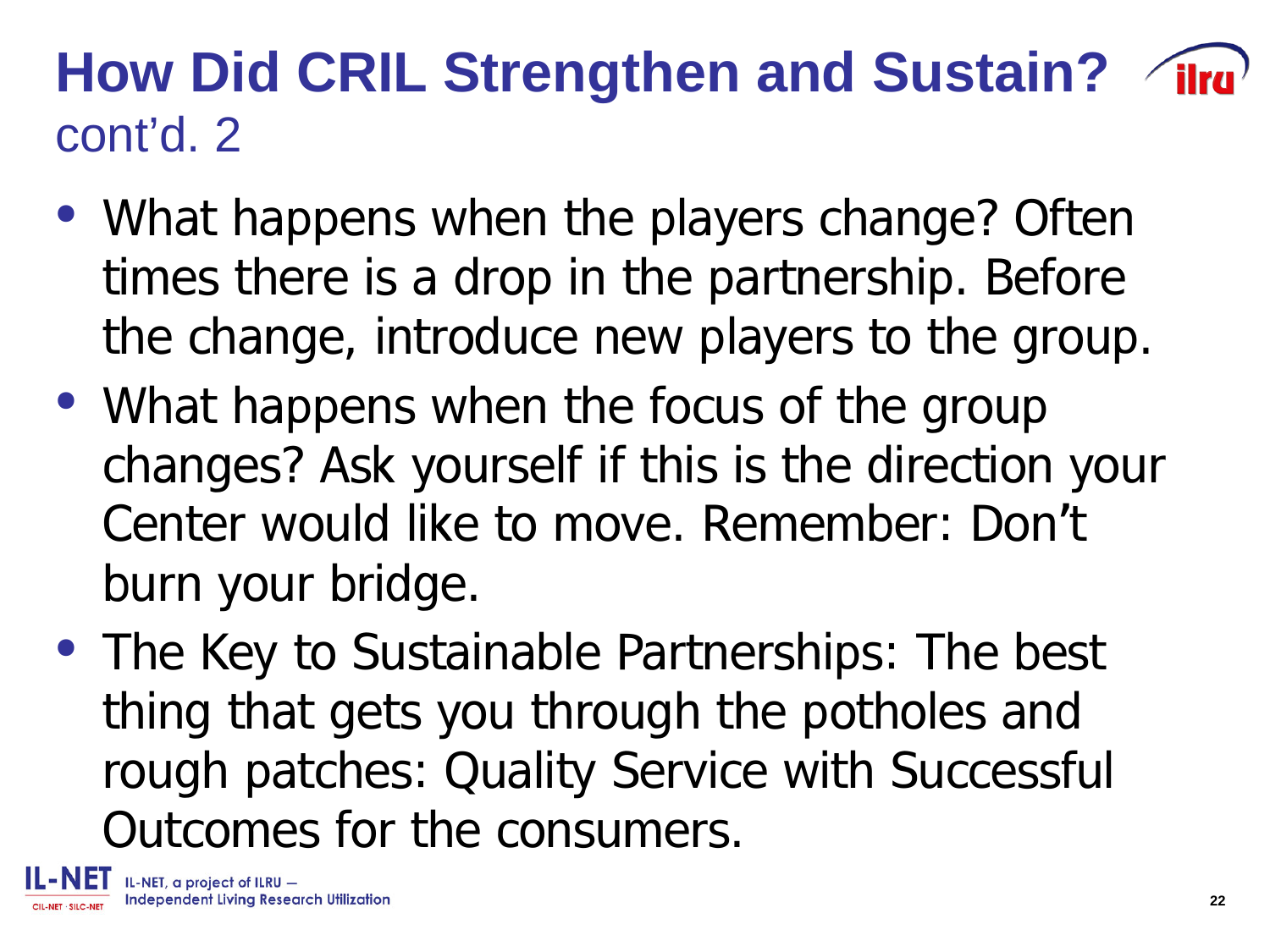

# How Did CRIL Strengthen and Sustain? cont’d. 2
What happens when the players change? Often times there is a drop in the partnership. Before the change, introduce new players to the group.
What happens when the focus of the group changes? Ask yourself if this is the direction your Center would like to move. Remember: Don’t burn your bridge.
The Key to Sustainable Partnerships: The best thing that gets you through the potholes and rough patches: Quality Service with Successful Outcomes for the consumers.